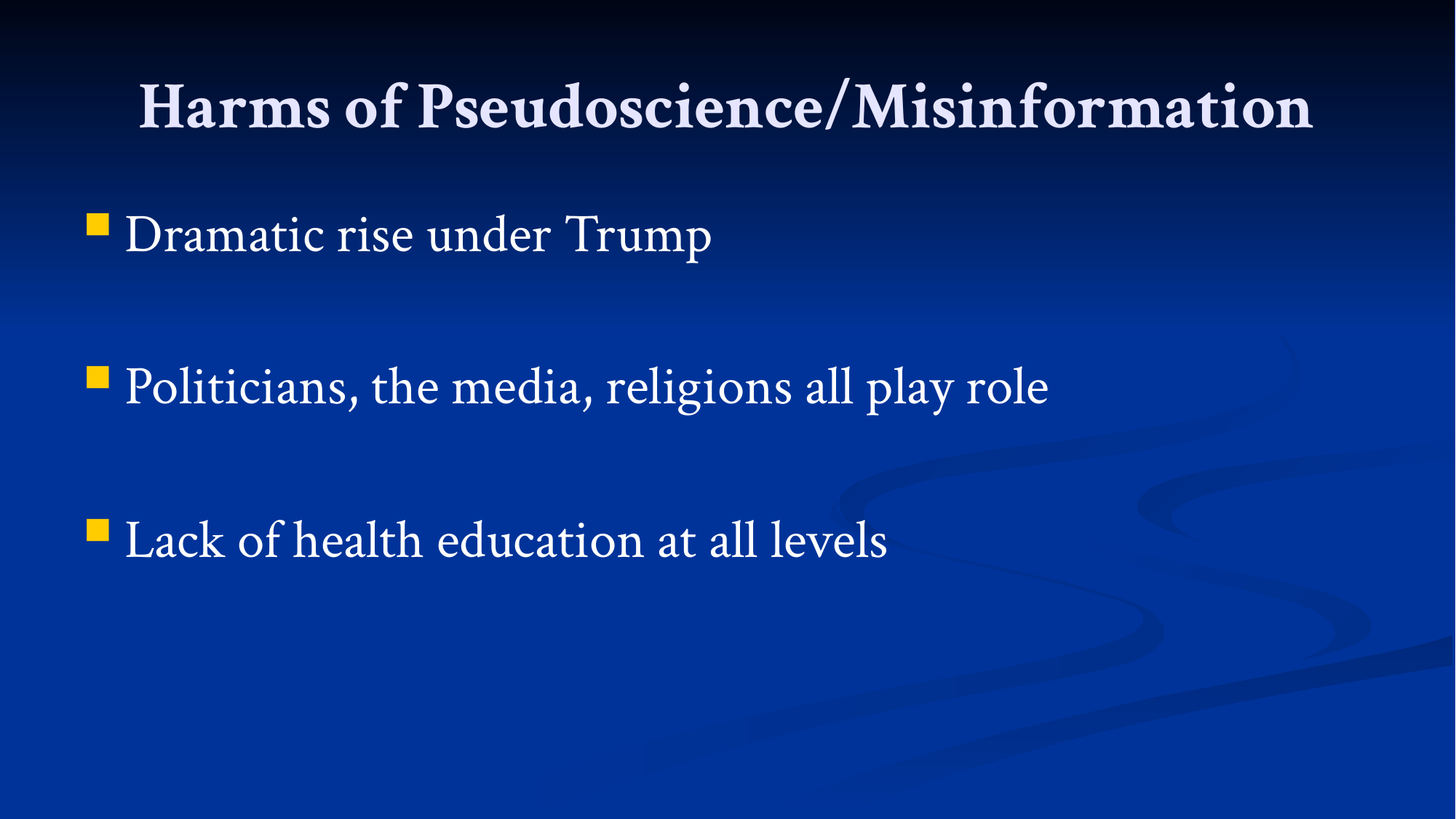

# Harms of Pseudoscience/Misinformation
Dramatic rise under Trump

Politicians, the media, religions all play role

Lack of health education at all levels